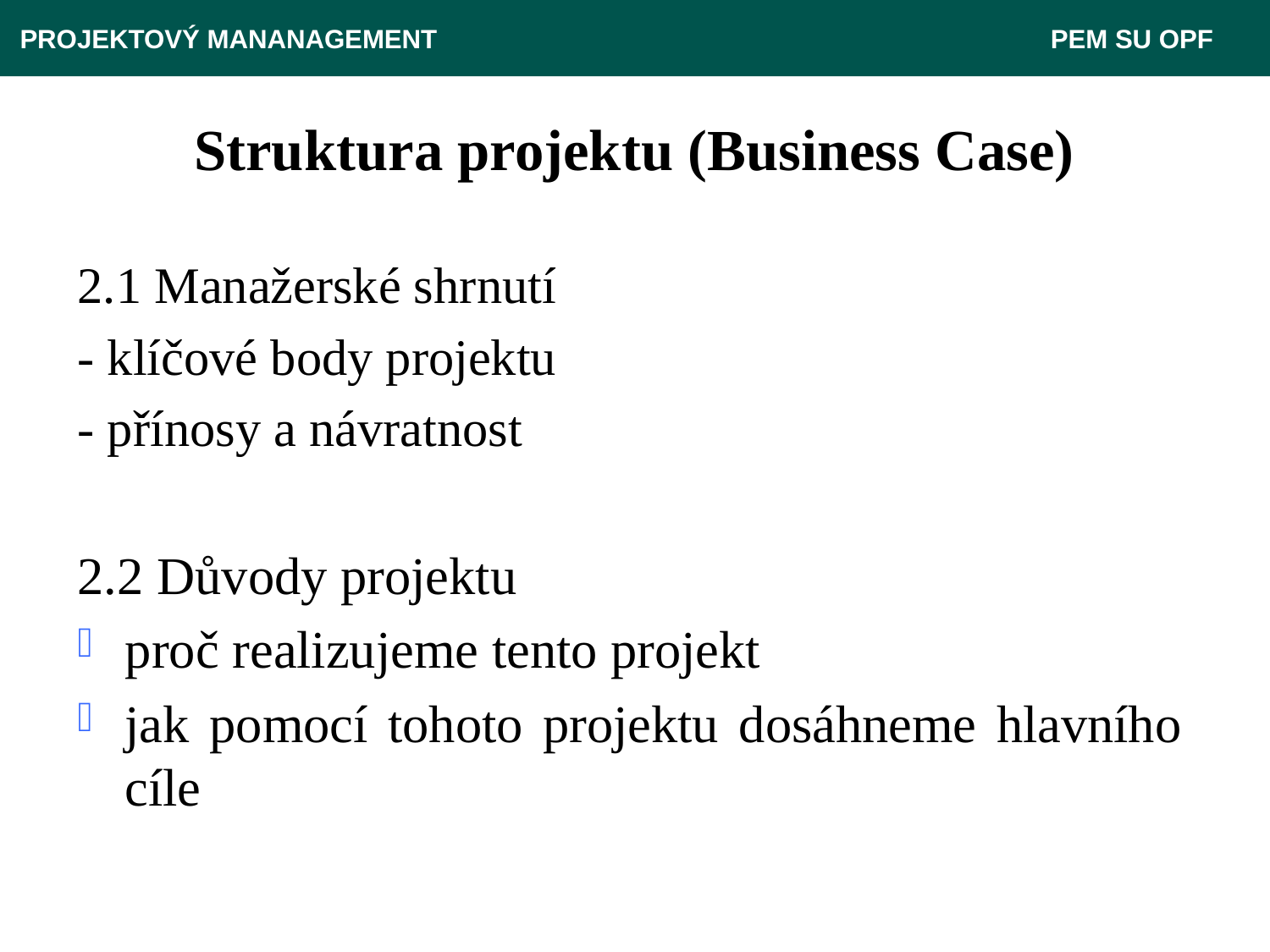

PROJEKTOVÝ MANANAGEMENT					   PEM SU OPF
# Struktura projektu (Business Case)
2.1 Manažerské shrnutí
- klíčové body projektu
- přínosy a návratnost

2.2 Důvody projektu
proč realizujeme tento projekt
jak pomocí tohoto projektu dosáhneme hlavního cíle